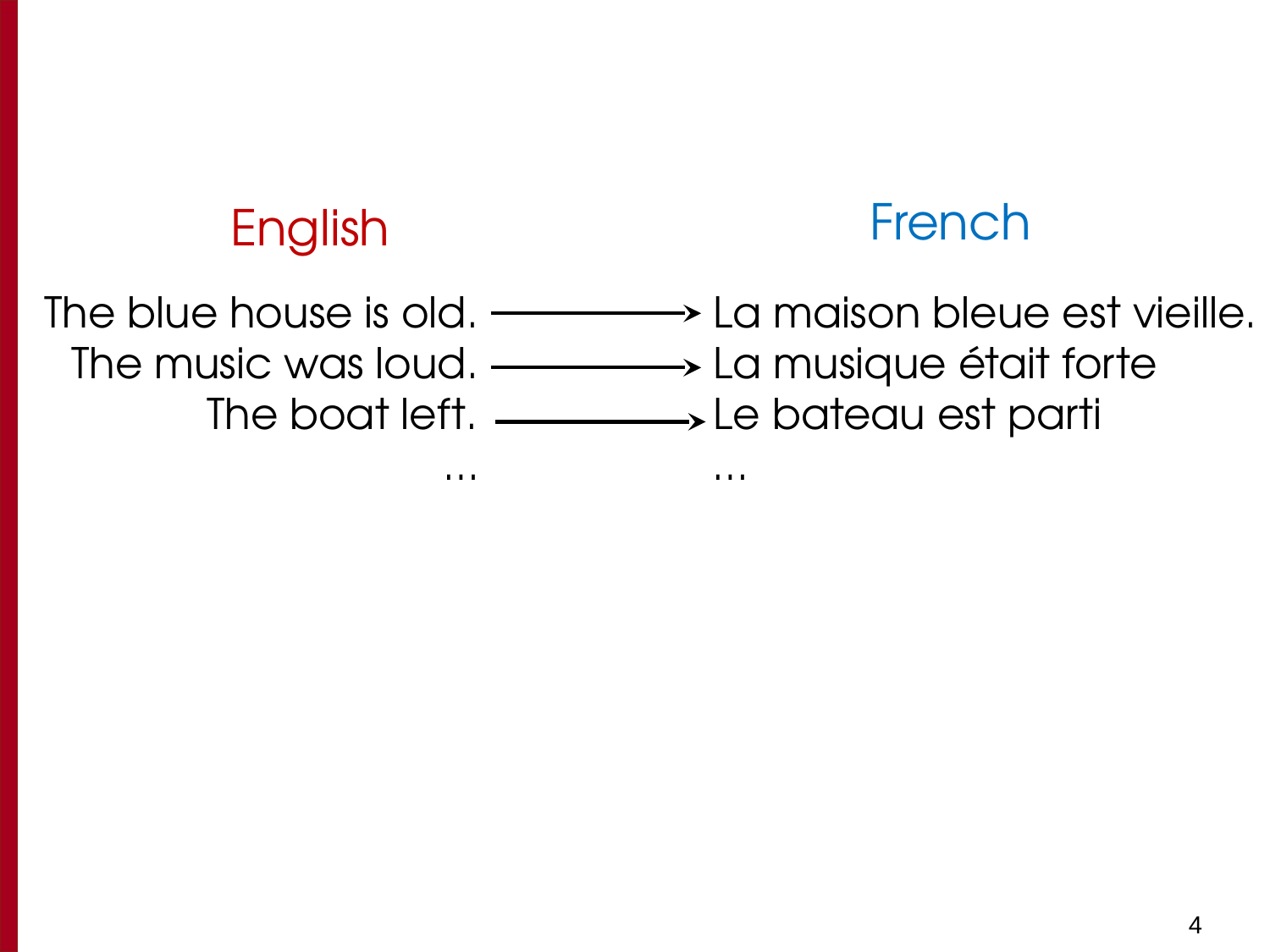

French
English
The blue house is old.
The music was loud.
The boat left.
…
La maison bleue est vieille.
La musique était forte
Le bateau est parti
…
4